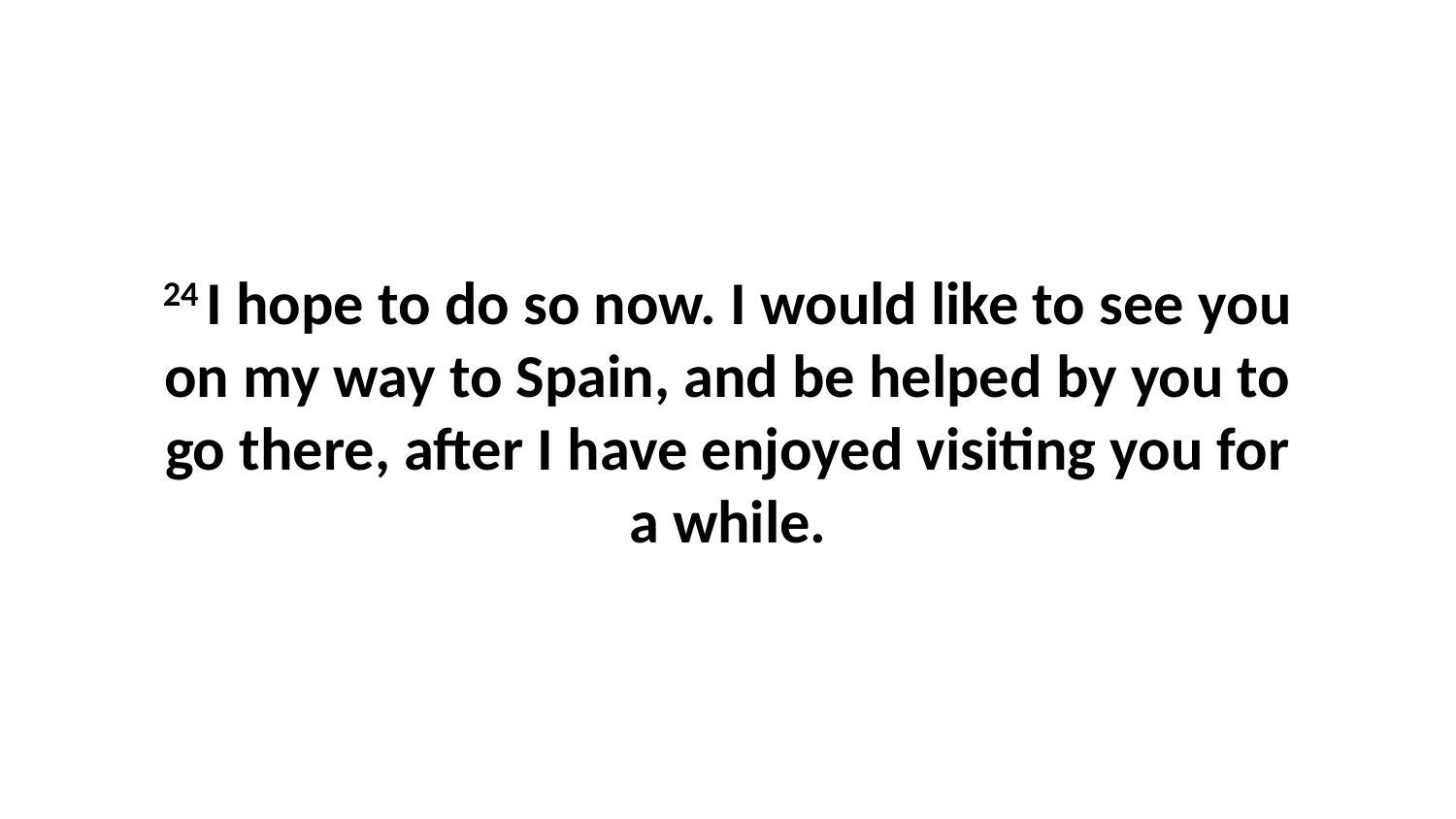

24 I hope to do so now. I would like to see you on my way to Spain, and be helped by you to go there, after I have enjoyed visiting you for a while.